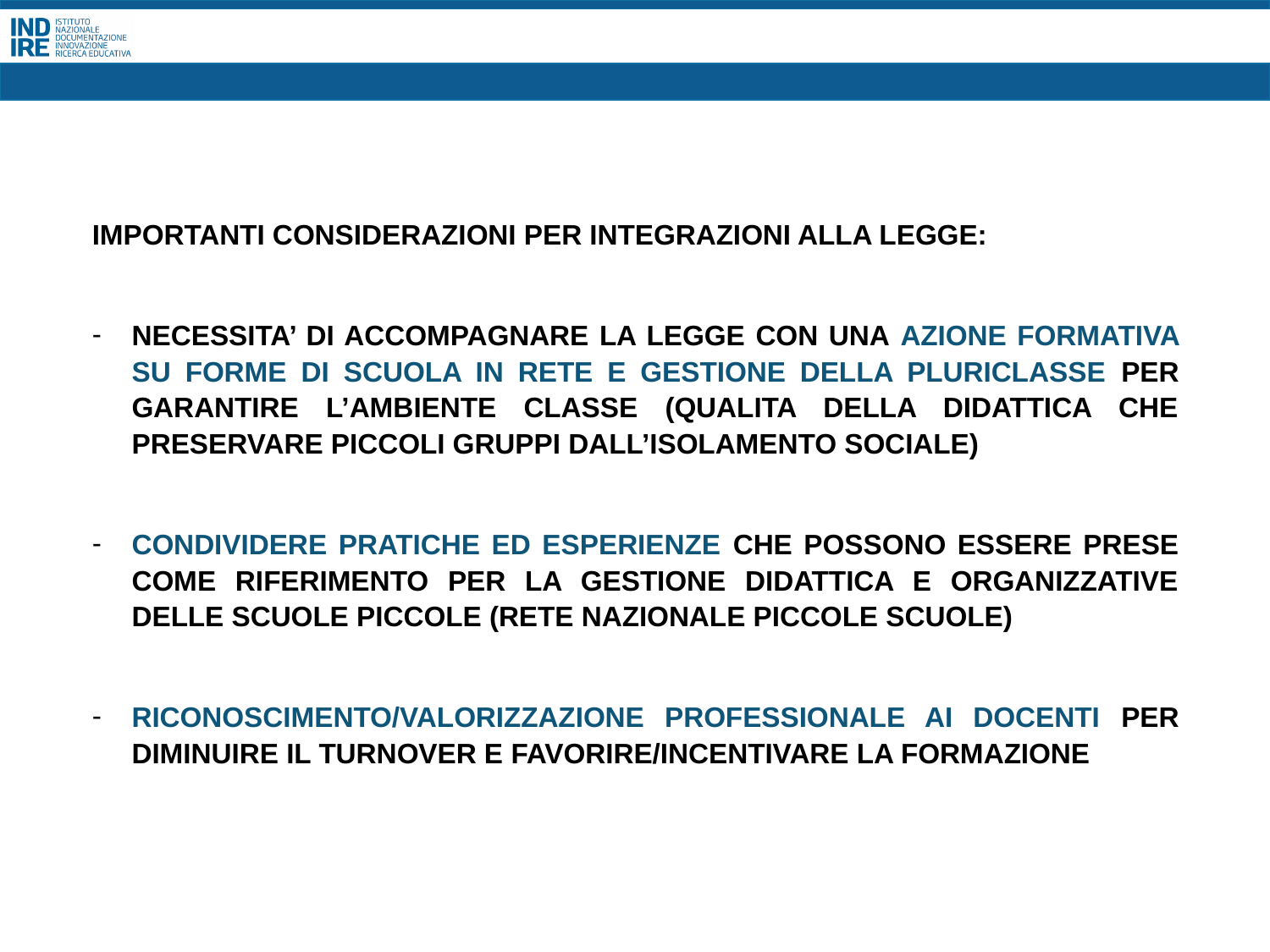

IMPORTANTI CONSIDERAZIONI PER INTEGRAZIONI ALLA LEGGE:

NECESSITA’ DI ACCOMPAGNARE LA LEGGE CON UNA AZIONE FORMATIVA SU FORME DI SCUOLA IN RETE E GESTIONE DELLA PLURICLASSE PER GARANTIRE L’AMBIENTE CLASSE (QUALITA DELLA DIDATTICA CHE PRESERVARE PICCOLI GRUPPI DALL’ISOLAMENTO SOCIALE)

CONDIVIDERE PRATICHE ED ESPERIENZE CHE POSSONO ESSERE PRESE COME RIFERIMENTO PER LA GESTIONE DIDATTICA E ORGANIZZATIVE DELLE SCUOLE PICCOLE (RETE NAZIONALE PICCOLE SCUOLE)

RICONOSCIMENTO/VALORIZZAZIONE PROFESSIONALE AI DOCENTI PER DIMINUIRE IL TURNOVER E FAVORIRE/INCENTIVARE LA FORMAZIONE